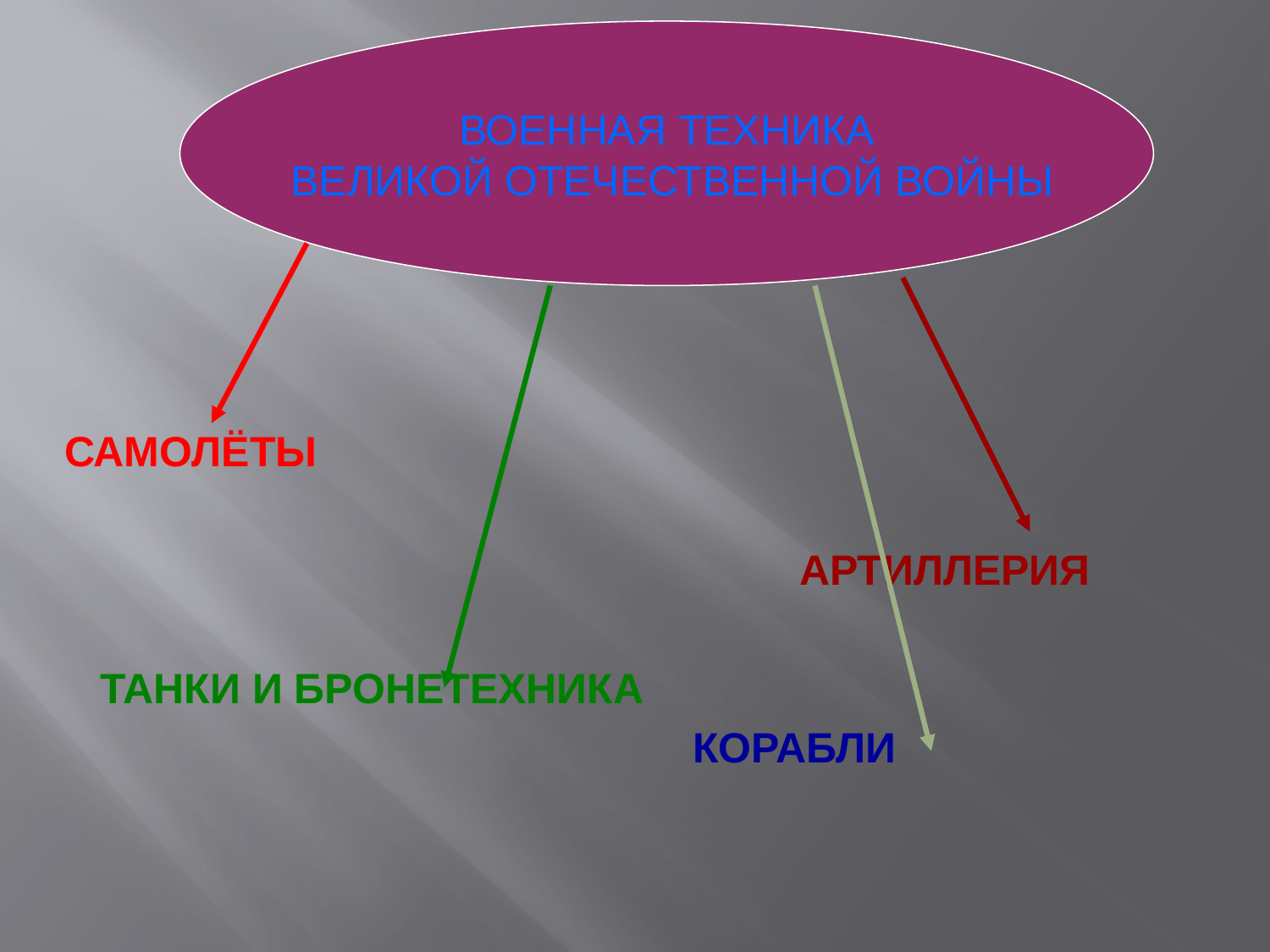

ВОЕННАЯ ТЕХНИКА
 ВЕЛИКОЙ ОТЕЧЕСТВЕННОЙ ВОЙНЫ
#

 САМОЛЁТЫ

                                                               АРТИЛЛЕРИЯ

    ТАНКИ И БРОНЕТЕХНИКА
                                                      КОРАБЛИ